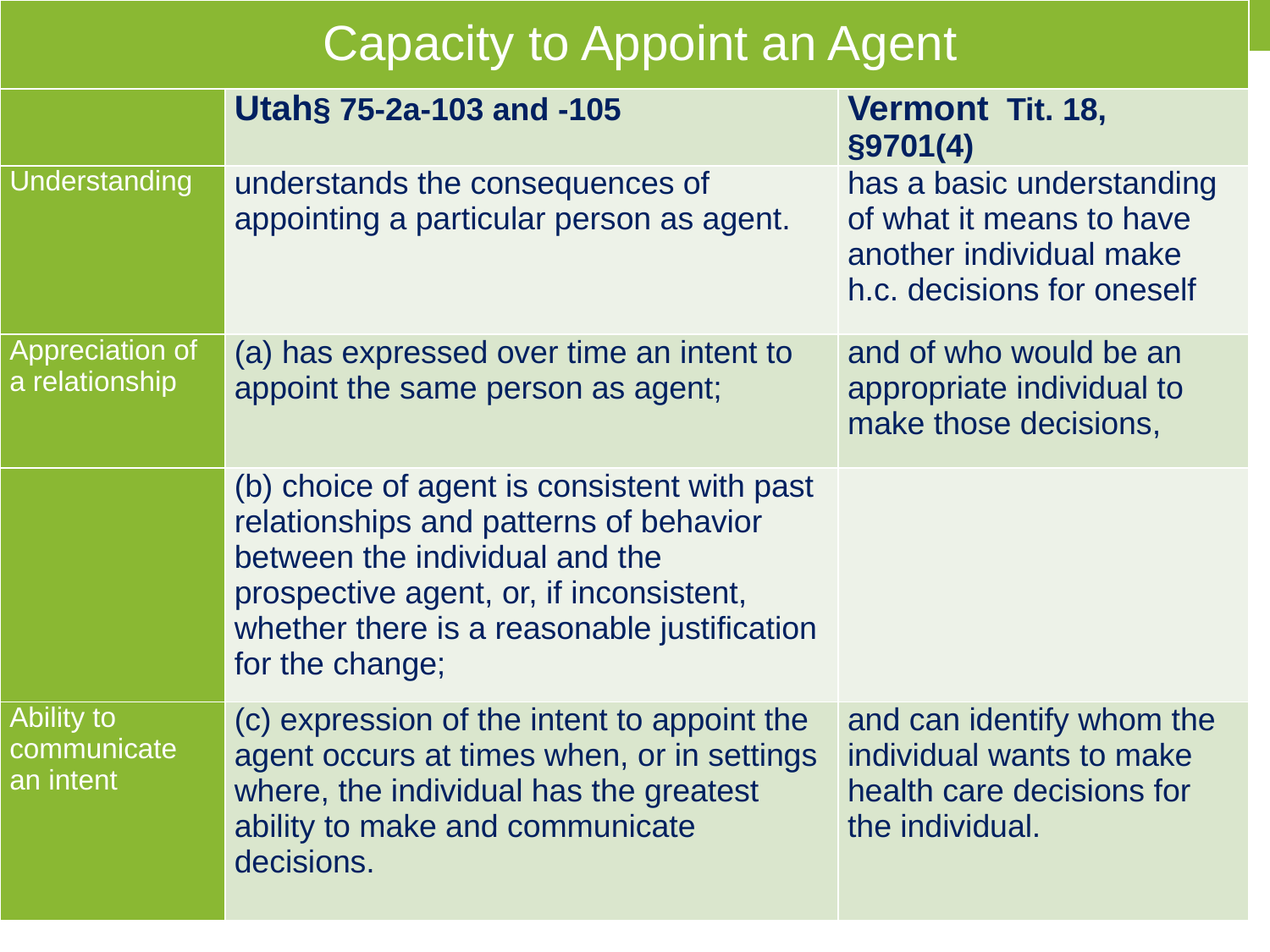

| Capacity to Appoint an Agent |  |  |
| --- | --- | --- |
|  | Utah§ 75-2a-103 and -105 | Vermont Tit. 18, §9701(4) |
| Understanding | understands the consequences of appointing a particular person as agent. | has a basic understanding of what it means to have another individual make h.c. decisions for oneself |
| Appreciation of a relationship | (a) has expressed over time an intent to appoint the same person as agent; | and of who would be an appropriate individual to make those decisions, |
|  | (b) choice of agent is consistent with past relationships and patterns of behavior between the individual and the prospective agent, or, if inconsistent, whether there is a reasonable justification for the change; |  |
| Ability to communicate an intent | (c) expression of the intent to appoint the agent occurs at times when, or in settings where, the individual has the greatest ability to make and communicate decisions. | and can identify whom the individual wants to make health care decisions for the individual. |
#